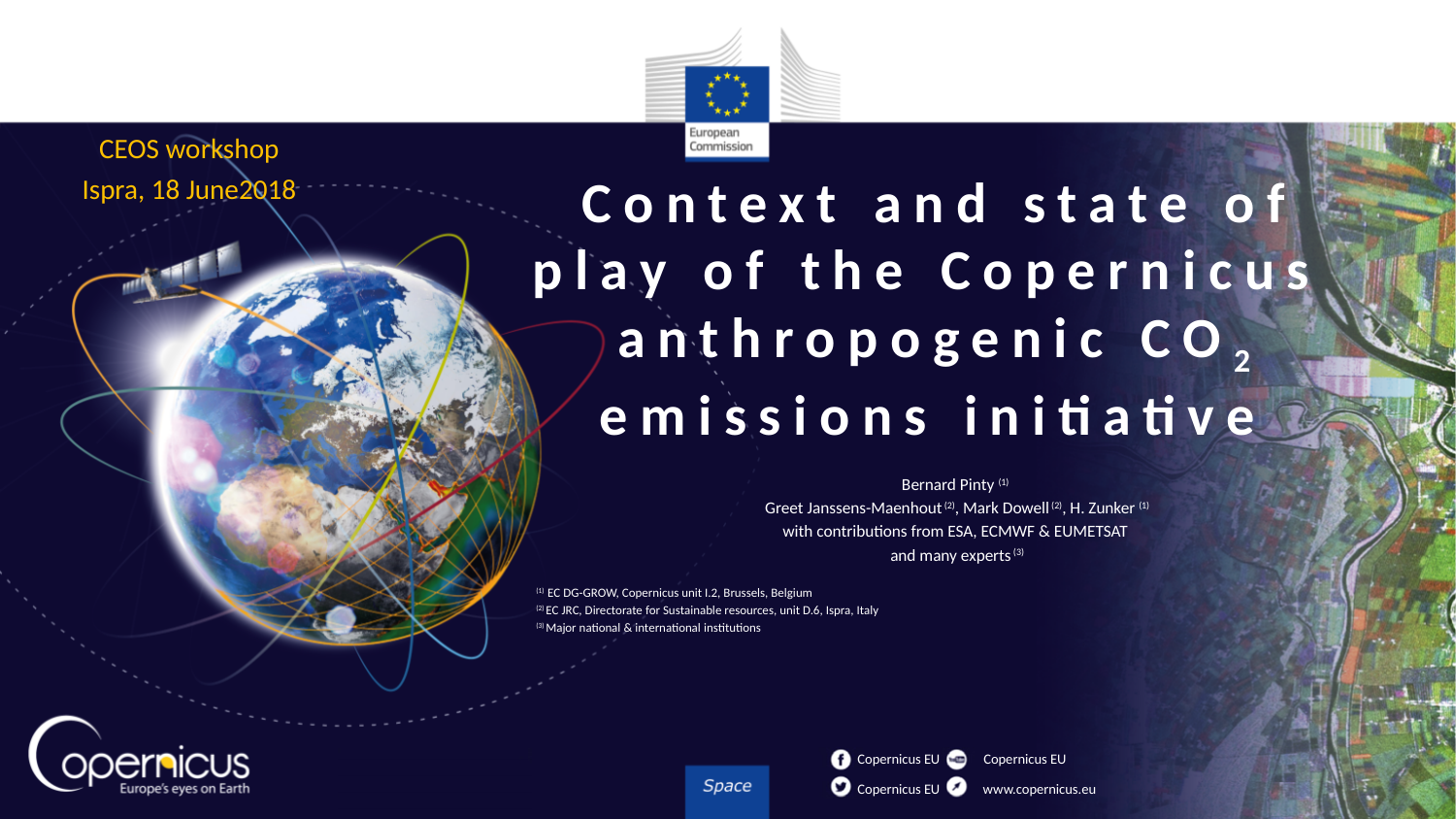

CEOS workshop
Ispra, 18 June2018
# Context and state of play of the Copernicus  anthropogenic CO2 emissions initiative
Bernard Pinty (1)
Greet Janssens-Maenhout (2), Mark Dowell (2), H. Zunker (1)
with contributions from ESA, ECMWF & EUMETSAT
and many experts (3)

(1)  EC DG-GROW, Copernicus unit I.2, Brussels, Belgium
(2) EC JRC, Directorate for Sustainable resources, unit D.6, Ispra, Italy
(3) Major national & international institutions